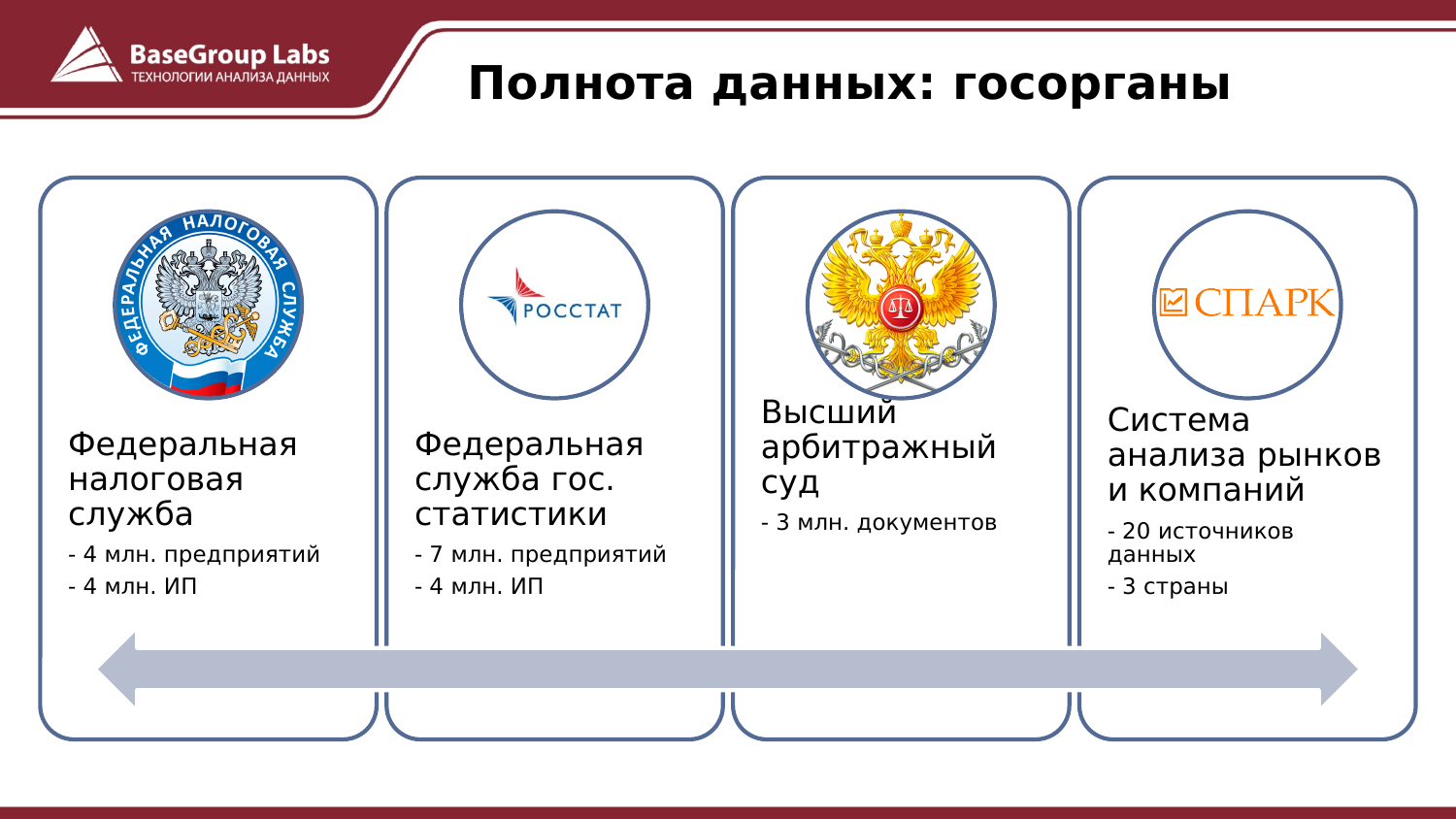

# Полнота данных: госорганы
Федеральная налоговая служба
- 4 млн. предприятий
- 4 млн. ИП
Федеральная служба гос. статистики
- 7 млн. предприятий
- 4 млн. ИП
Высший арбитражный суд
- 3 млн. документов

Система анализа рынков и компаний
- 20 источников данных
- 3 страны